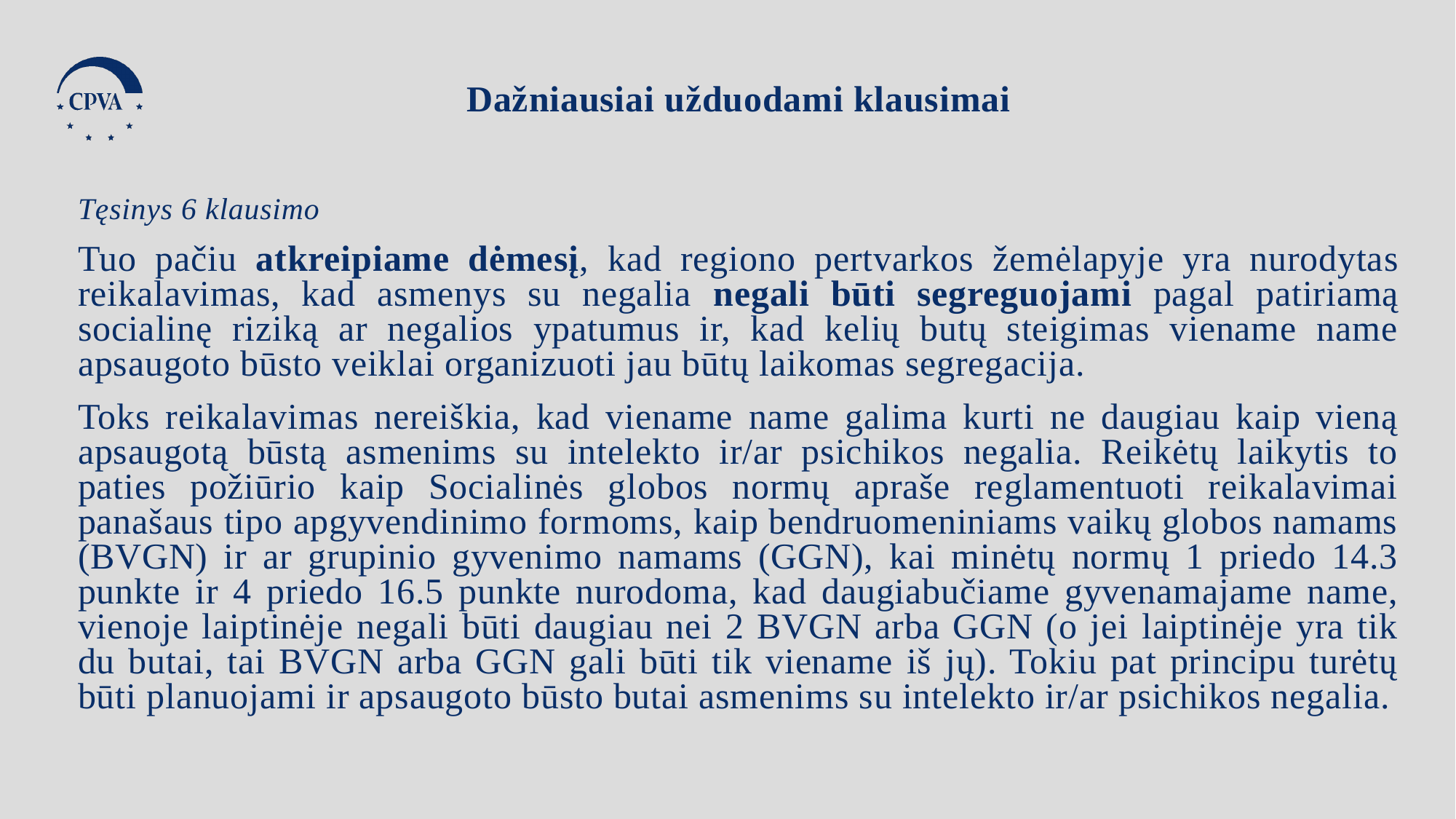

Dažniausiai užduodami klausimai

Tęsinys 6 klausimo
Tuo pačiu atkreipiame dėmesį, kad regiono pertvarkos žemėlapyje yra nurodytas reikalavimas, kad asmenys su negalia negali būti segreguojami pagal patiriamą socialinę riziką ar negalios ypatumus ir, kad kelių butų steigimas viename name apsaugoto būsto veiklai organizuoti jau būtų laikomas segregacija.
Toks reikalavimas nereiškia, kad viename name galima kurti ne daugiau kaip vieną apsaugotą būstą asmenims su intelekto ir/ar psichikos negalia. Reikėtų laikytis to paties požiūrio kaip Socialinės globos normų apraše reglamentuoti reikalavimai panašaus tipo apgyvendinimo formoms, kaip bendruomeniniams vaikų globos namams (BVGN) ir ar grupinio gyvenimo namams (GGN), kai minėtų normų 1 priedo 14.3 punkte ir 4 priedo 16.5 punkte nurodoma, kad daugiabučiame gyvenamajame name, vienoje laiptinėje negali būti daugiau nei 2 BVGN arba GGN (o jei laiptinėje yra tik du butai, tai BVGN arba GGN gali būti tik viename iš jų). Tokiu pat principu turėtų būti planuojami ir apsaugoto būsto butai asmenims su intelekto ir/ar psichikos negalia.